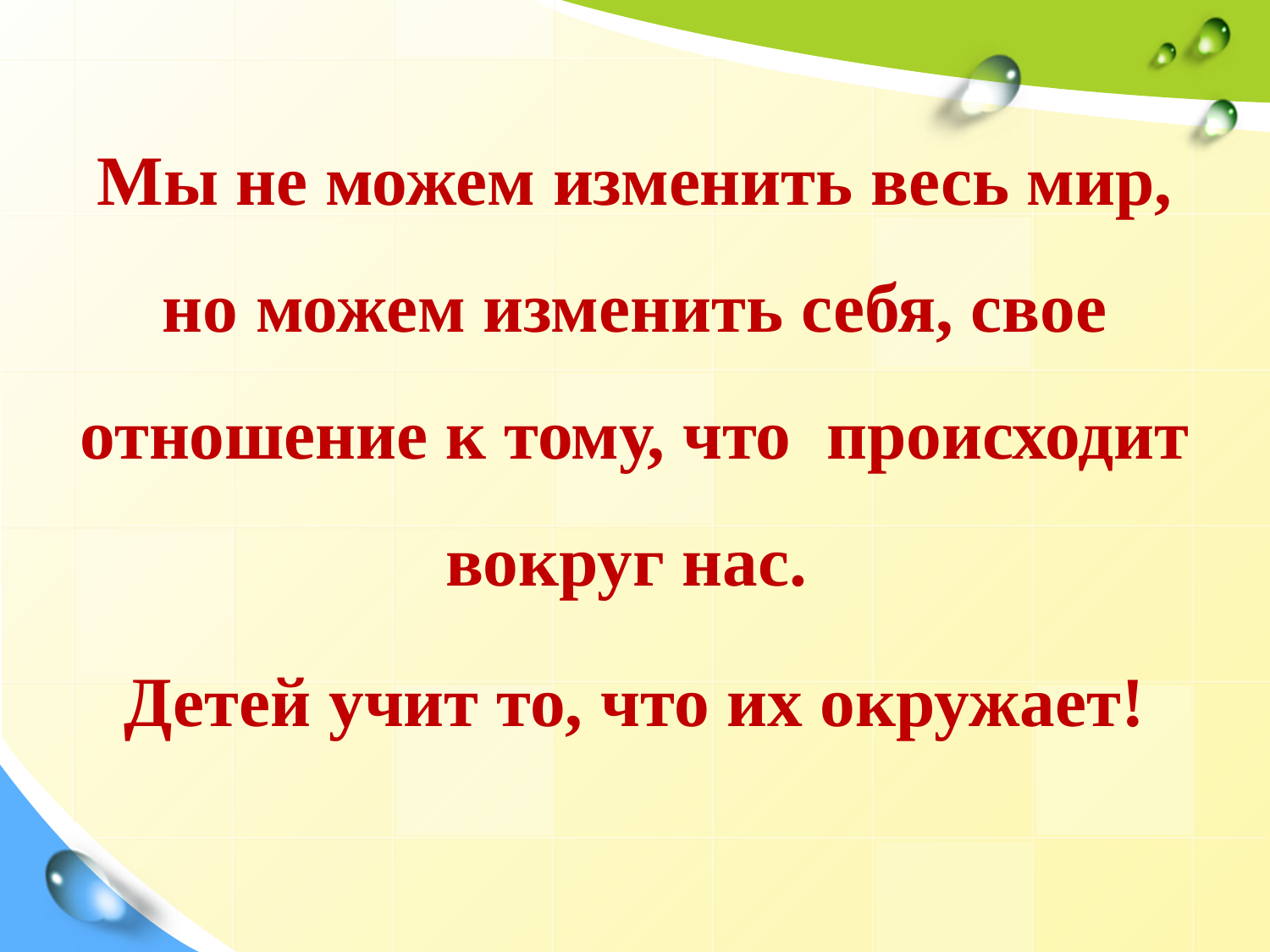

Мы не можем изменить весь мир, но можем изменить себя, свое отношение к тому, что  происходит вокруг нас.
Детей учит то, что их окружает!